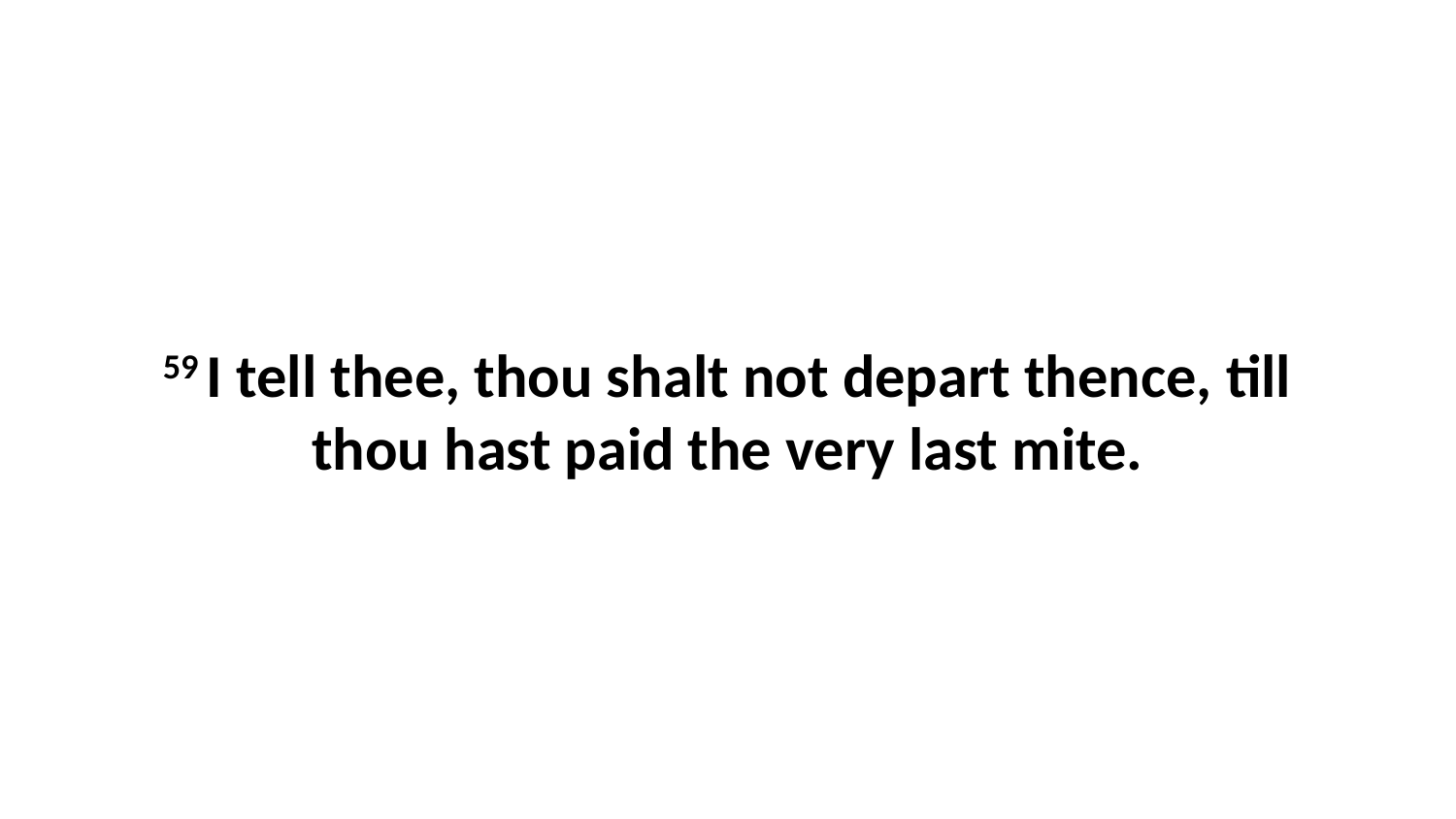

59 I tell thee, thou shalt not depart thence, till thou hast paid the very last mite.